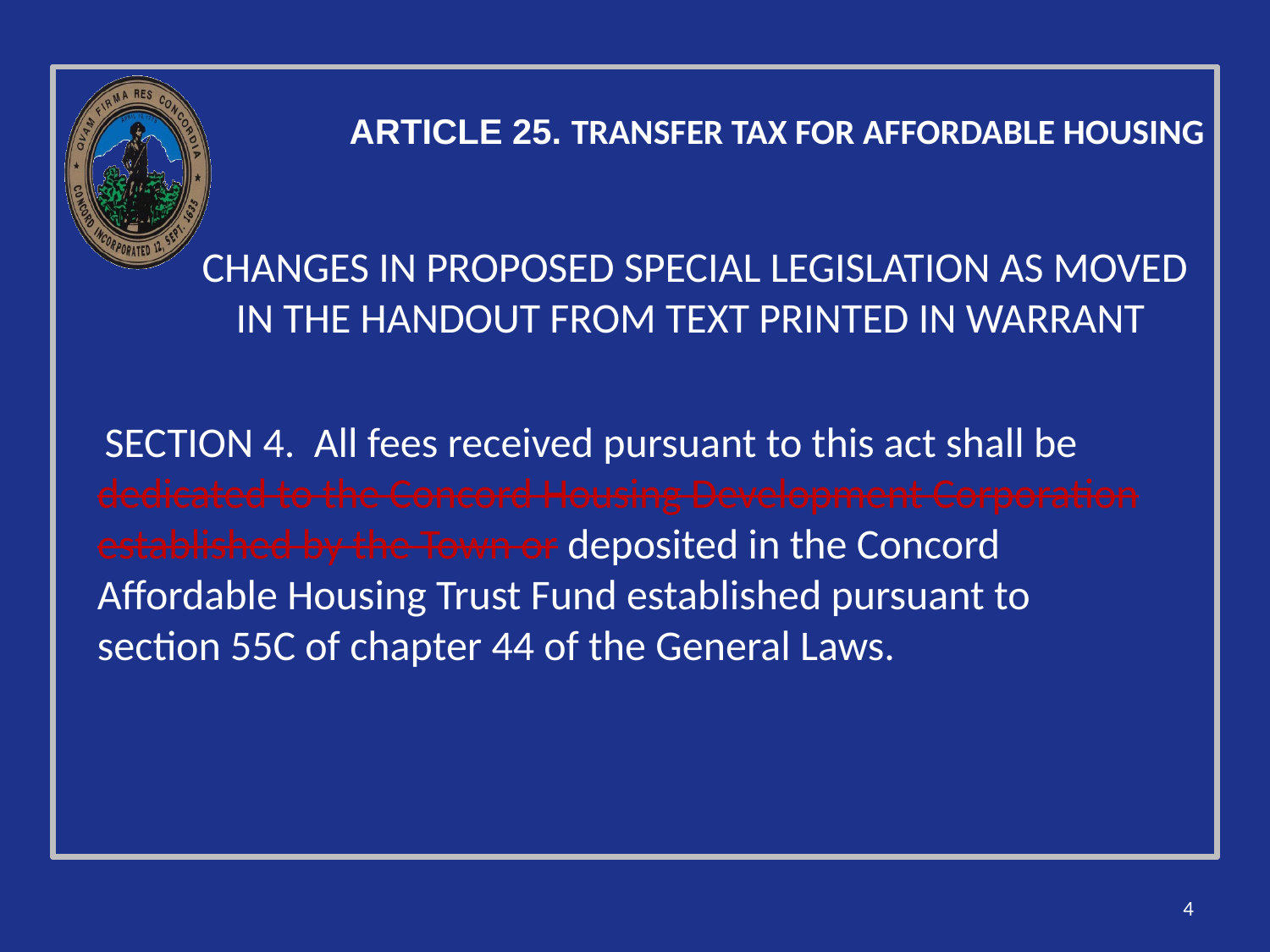

# ARTICLE 25. TRANSFER TAX FOR AFFORDABLE HOUSING
CHANGES IN PROPOSED SPECIAL LEGISLATION AS MOVED IN THE HANDOUT FROM TEXT PRINTED IN WARRANT

 SECTION 4.  All fees received pursuant to this act shall be dedicated to the Concord Housing Development Corporation established by the Town or deposited in the Concord Affordable Housing Trust Fund established pursuant to section 55C of chapter 44 of the General Laws.

4